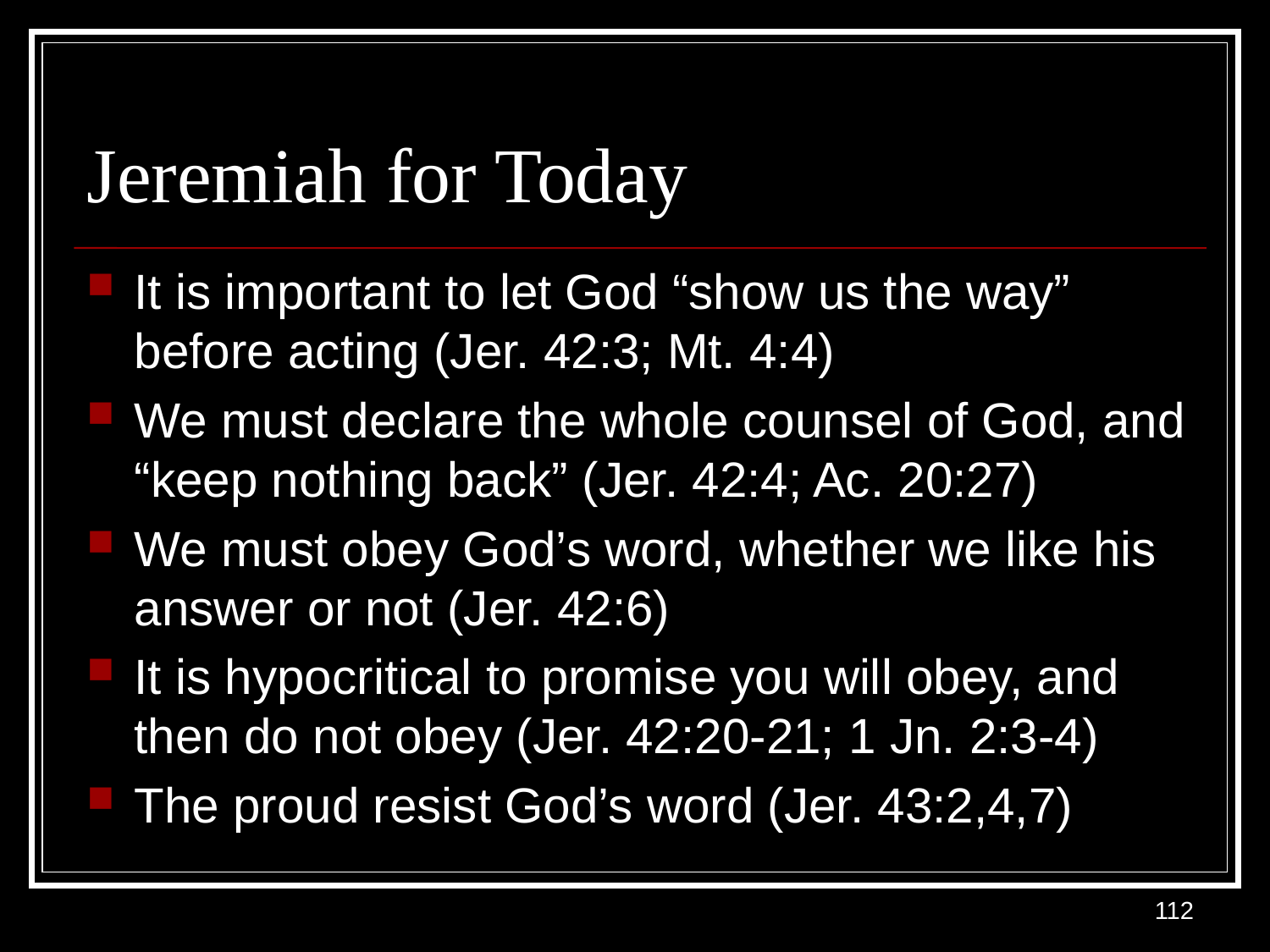

# Jeremiah for Today
It is important to let God “show us the way” before acting (Jer. 42:3; Mt. 4:4)
We must declare the whole counsel of God, and “keep nothing back” (Jer. 42:4; Ac. 20:27)
We must obey God’s word, whether we like his answer or not (Jer. 42:6)
It is hypocritical to promise you will obey, and then do not obey (Jer. 42:20-21; 1 Jn. 2:3-4)
The proud resist God’s word (Jer. 43:2,4,7)
112